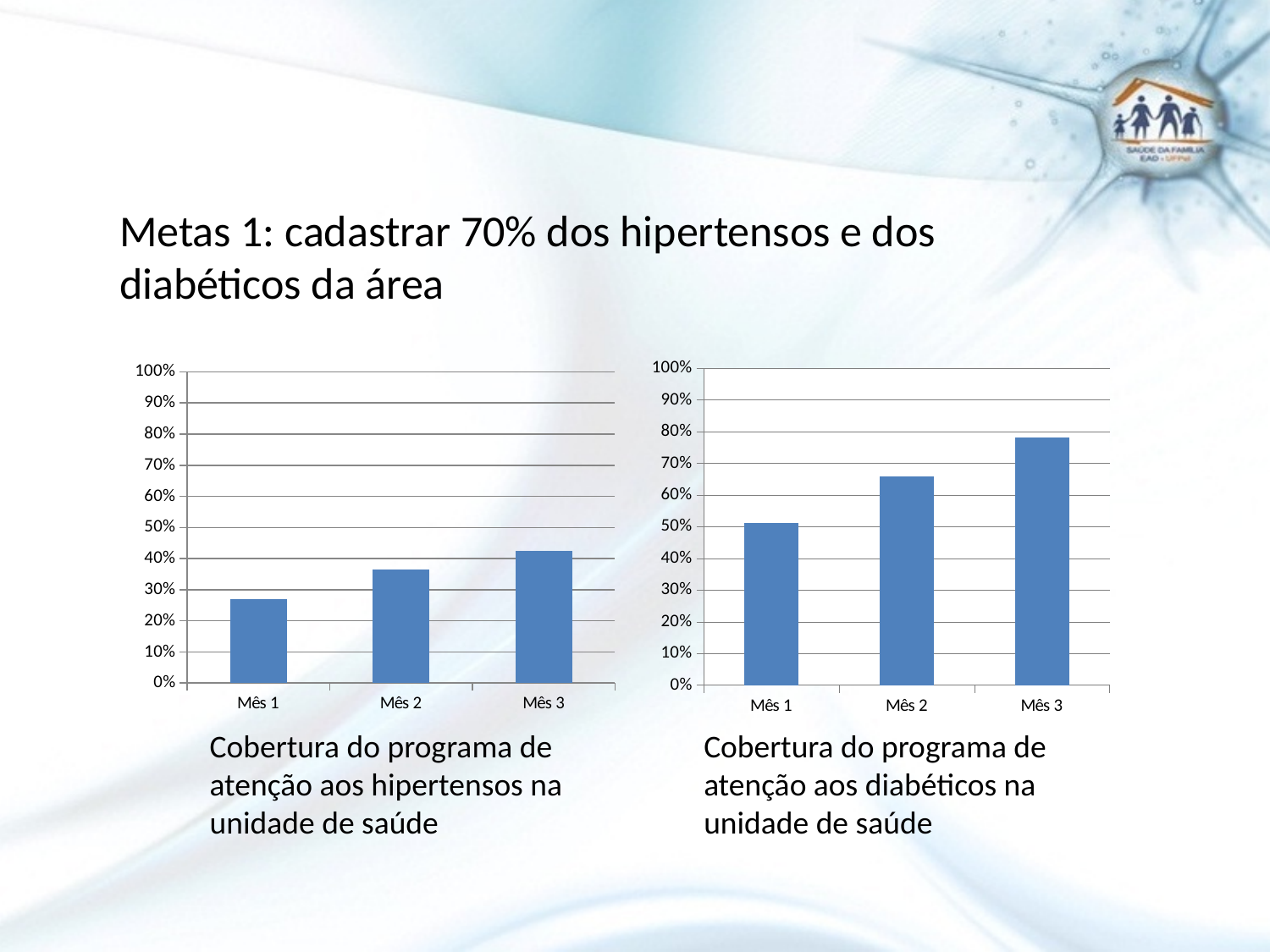

Metas 1: cadastrar 70% dos hipertensos e dos diabéticos da área

### Chart

| Category | Cobertura do programa de atenção ao  diabético na unidade de saúde |
|---|---|
| Mês 1 | 0.5121951219512177 |
| Mês 2 | 0.6585365853658536 |
| Mês 3 | 0.7804878048780486 |

### Chart

| Category | Cobertura do programa de atenção ao  hipertenso na unidade de saúde |
|---|---|
| Mês 1 | 0.26946107784431206 |
| Mês 2 | 0.36526946107784636 |
| Mês 3 | 0.4251497005988021 |
Cobertura do programa de atenção aos hipertensos na unidade de saúde
Cobertura do programa de atenção aos diabéticos na unidade de saúde